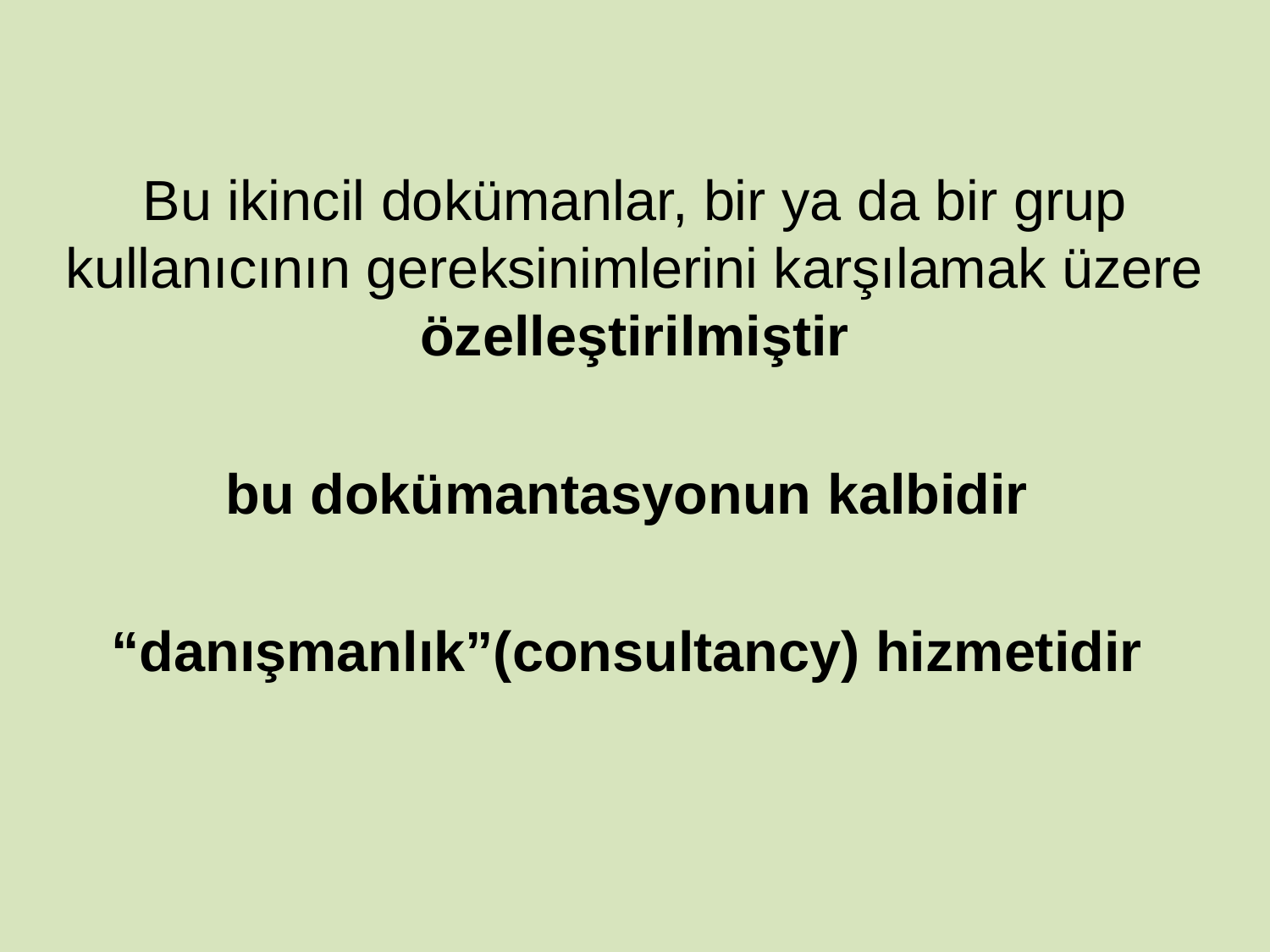

Bu ikincil dokümanlar, bir ya da bir grup kullanıcının gereksinimlerini karşılamak üzere özelleştirilmiştir

bu dokümantasyonun kalbidir

“danışmanlık”(consultancy) hizmetidir